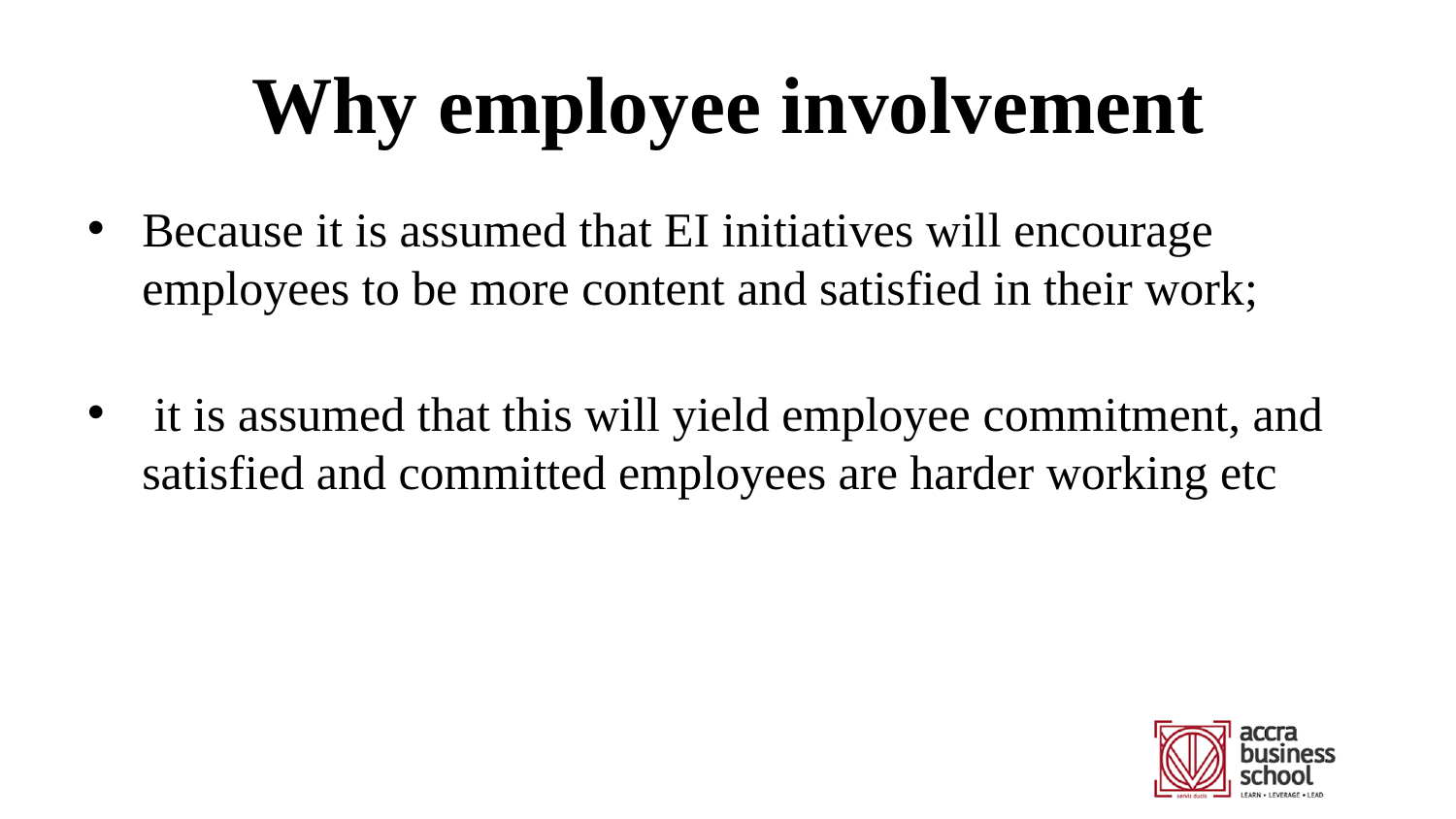

# Why employee involvement
Because it is assumed that EI initiatives will encourage employees to be more content and satisfied in their work;

 it is assumed that this will yield employee commitment, and satisfied and committed employees are harder working etc